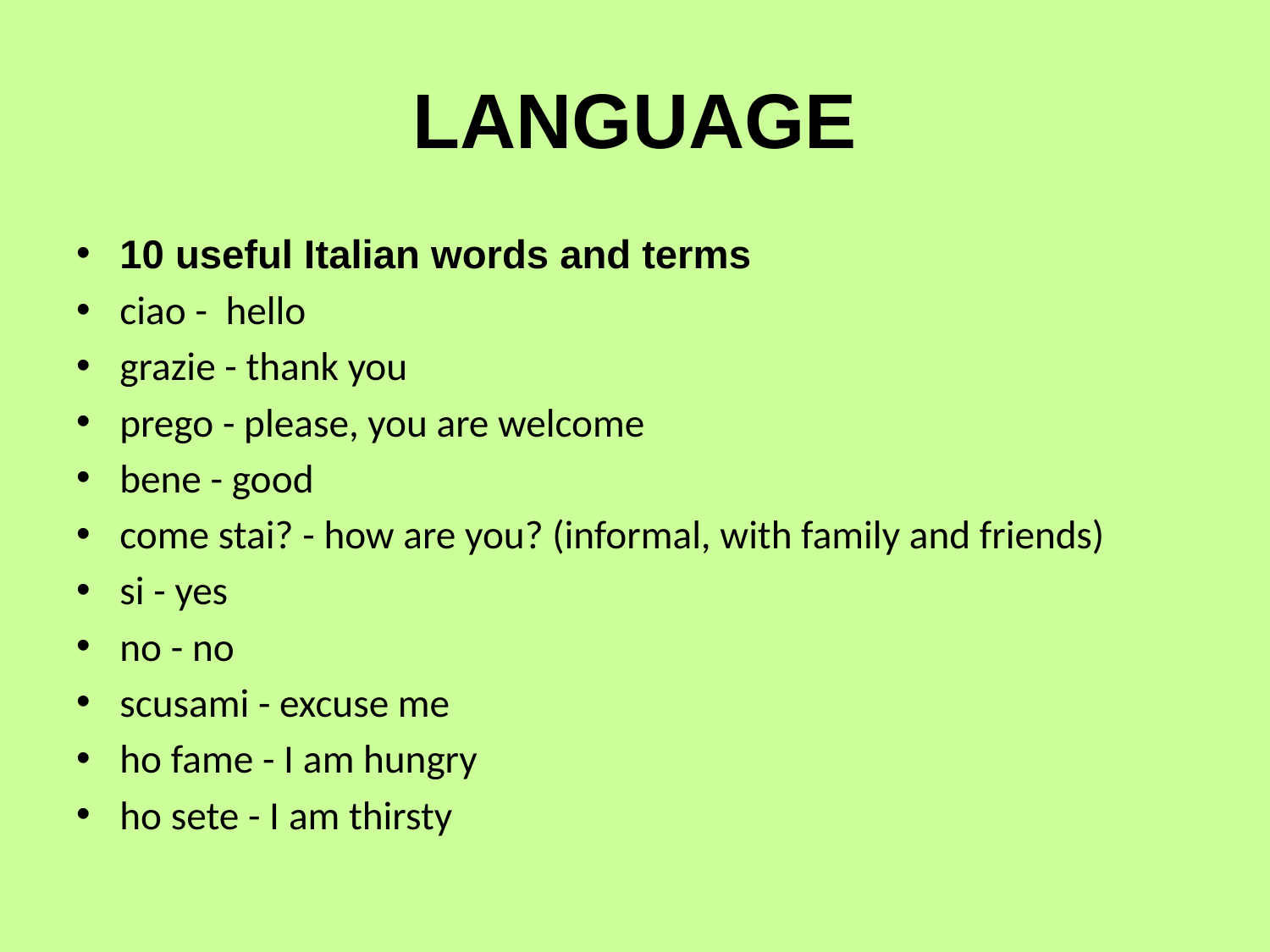

# LANGUAGE
10 useful Italian words and terms
ciao -  hello
grazie - thank you
prego - please, you are welcome
bene - good
come stai? - how are you? (informal, with family and friends)
si - yes
no - no
scusami - excuse me
ho fame - I am hungry
ho sete - I am thirsty